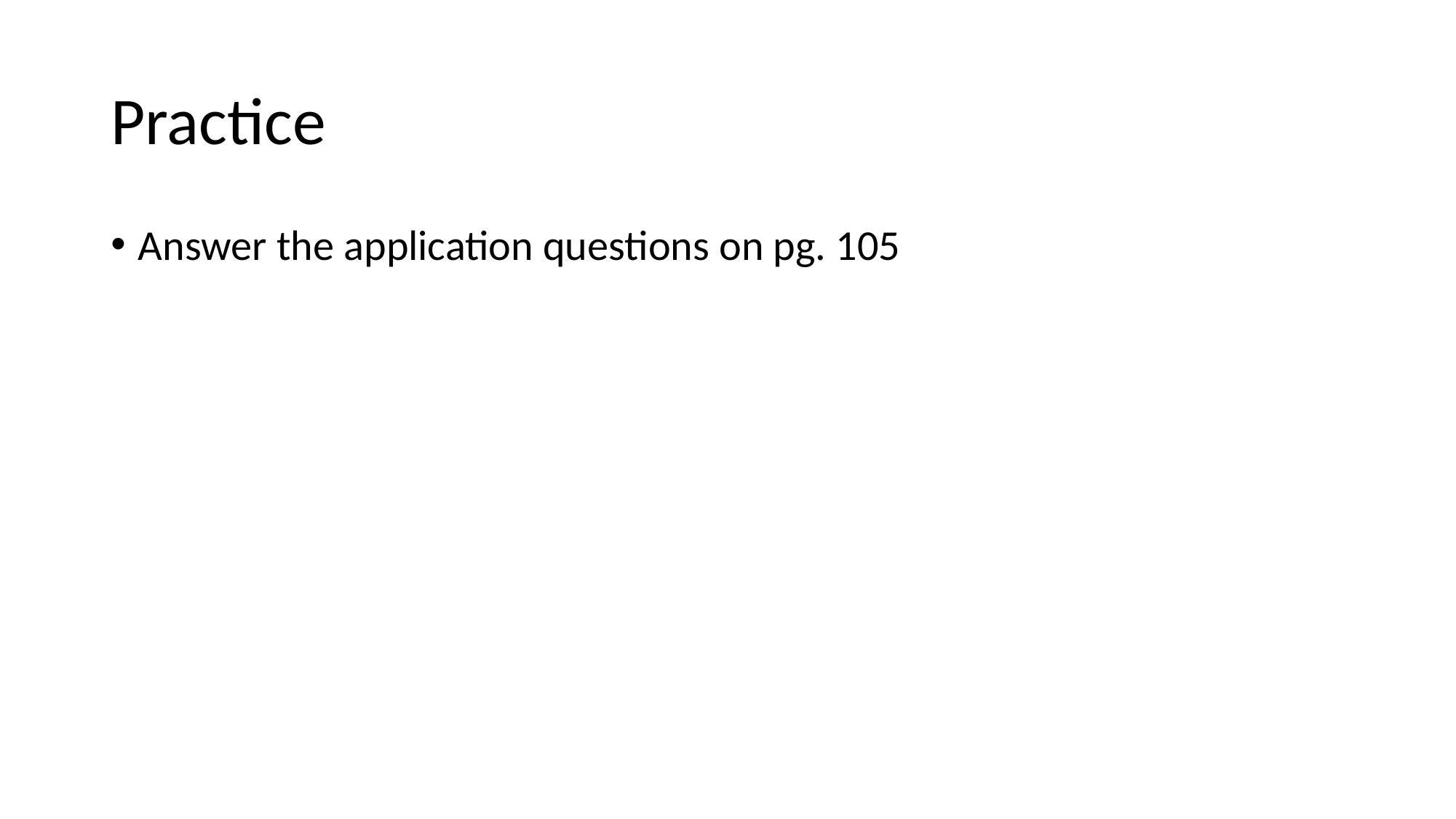

# Practice
Answer the application questions on pg. 105